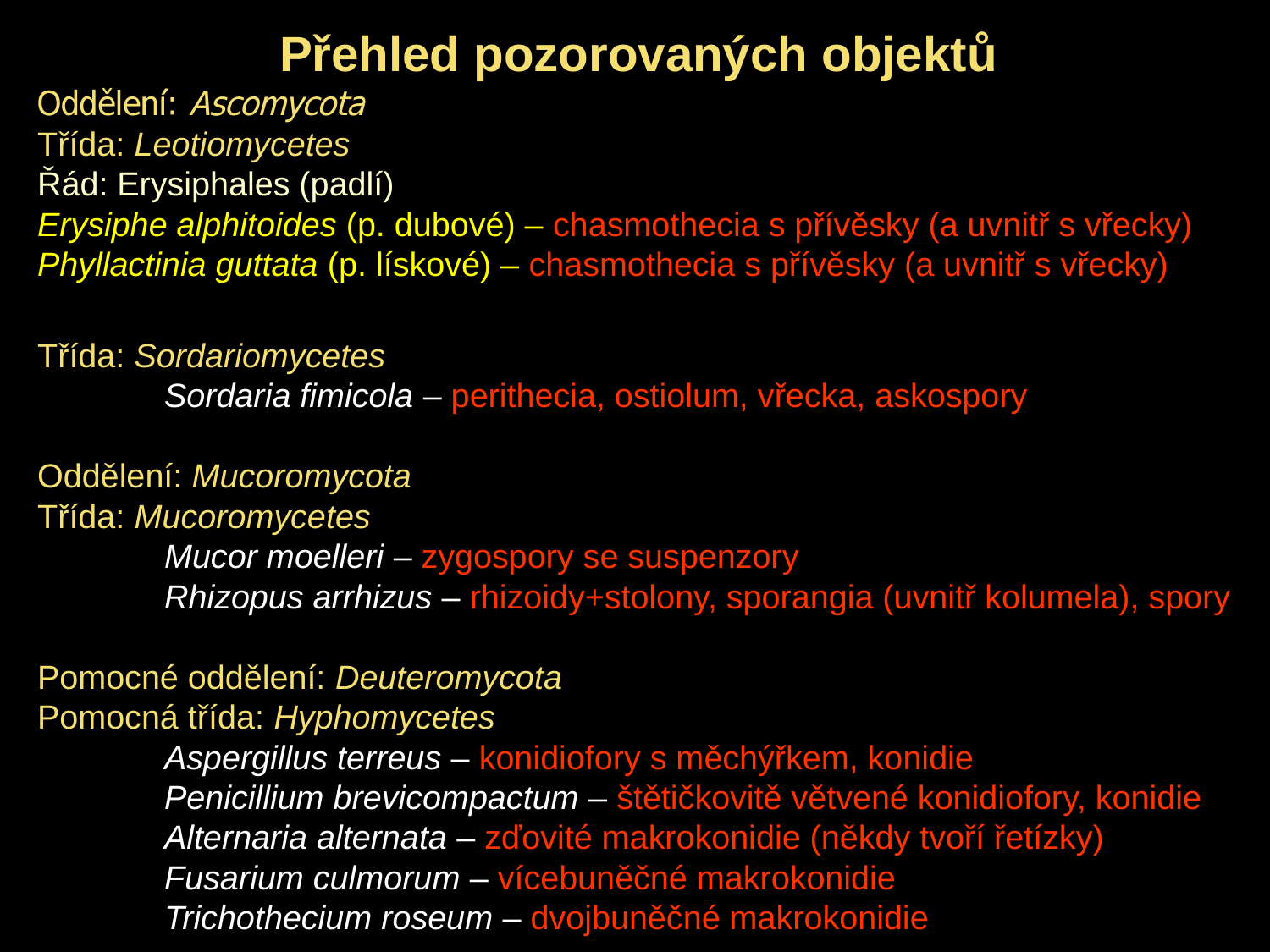

Přehled pozorovaných objektů
Oddělení: Ascomycota
Třída: Leotiomycetes
Řád: Erysiphales (padlí)
Erysiphe alphitoides (p. dubové) – chasmothecia s přívěsky (a uvnitř s vřecky)
Phyllactinia guttata (p. lískové) – chasmothecia s přívěsky (a uvnitř s vřecky)

Třída: Sordariomycetes
	Sordaria fimicola – perithecia, ostiolum, vřecka, askospory

Oddělení: Mucoromycota
Třída: Mucoromycetes
	Mucor moelleri – zygospory se suspenzory
	Rhizopus arrhizus – rhizoidy+stolony, sporangia (uvnitř kolumela), spory

Pomocné oddělení: Deuteromycota
Pomocná třída: Hyphomycetes
	Aspergillus terreus – konidiofory s měchýřkem, konidie
	Penicillium brevicompactum – štětičkovitě větvené konidiofory, konidie
	Alternaria alternata – zďovité makrokonidie (někdy tvoří řetízky)
	Fusarium culmorum – vícebuněčné makrokonidie
	Trichothecium roseum – dvojbuněčné makrokonidie